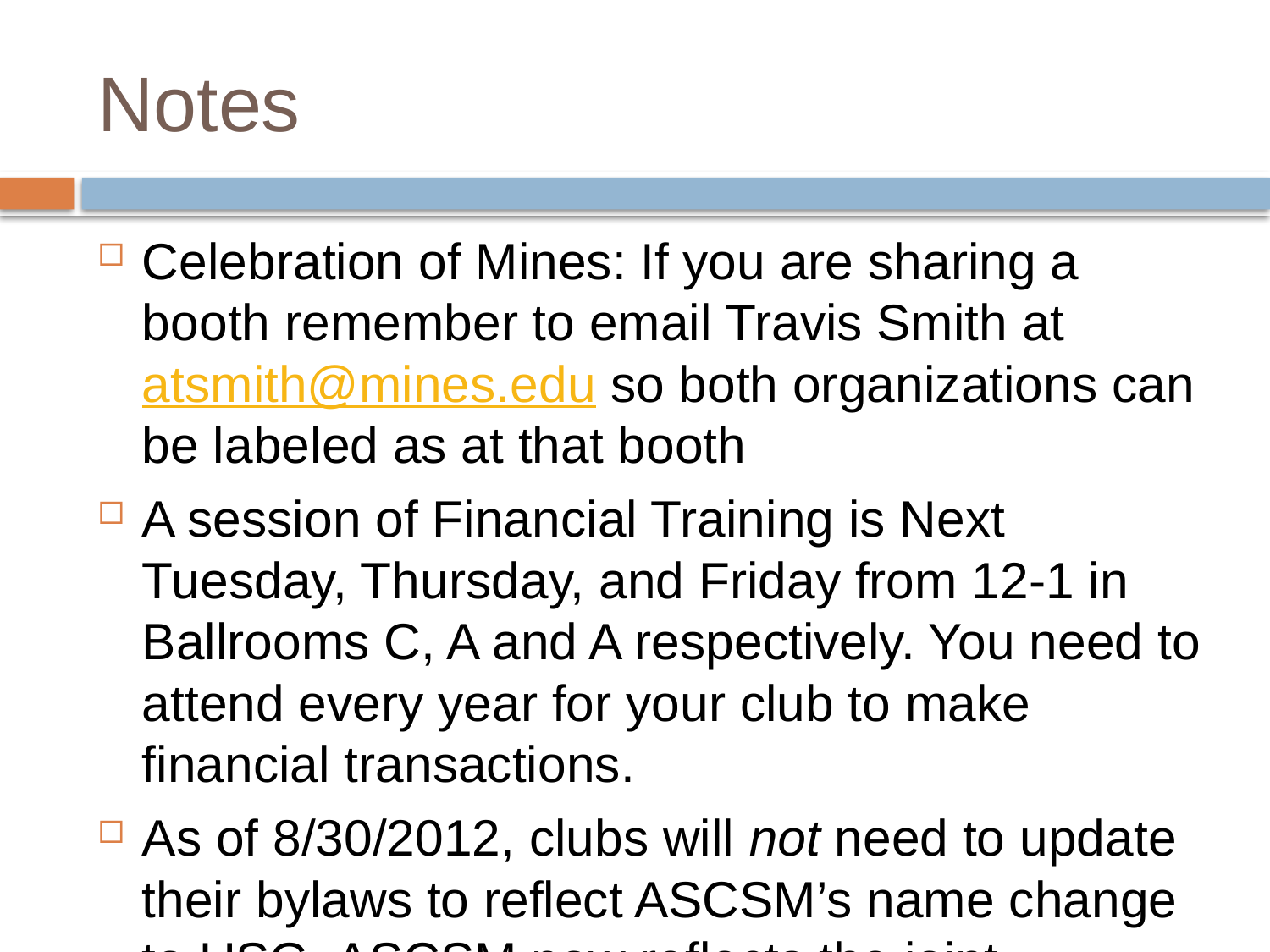

# Notes
Celebration of Mines: If you are sharing a booth remember to email Travis Smith at atsmith@mines.edu so both organizations can be labeled as at that booth
A session of Financial Training is Next Tuesday, Thursday, and Friday from 12-1 in Ballrooms C, A and A respectively. You need to attend every year for your club to make financial transactions.
As of 8/30/2012, clubs will not need to update their bylaws to reflect ASCSM’s name change to USG. ASCSM now reflects the joint leadership of the GSA and USG in student government.